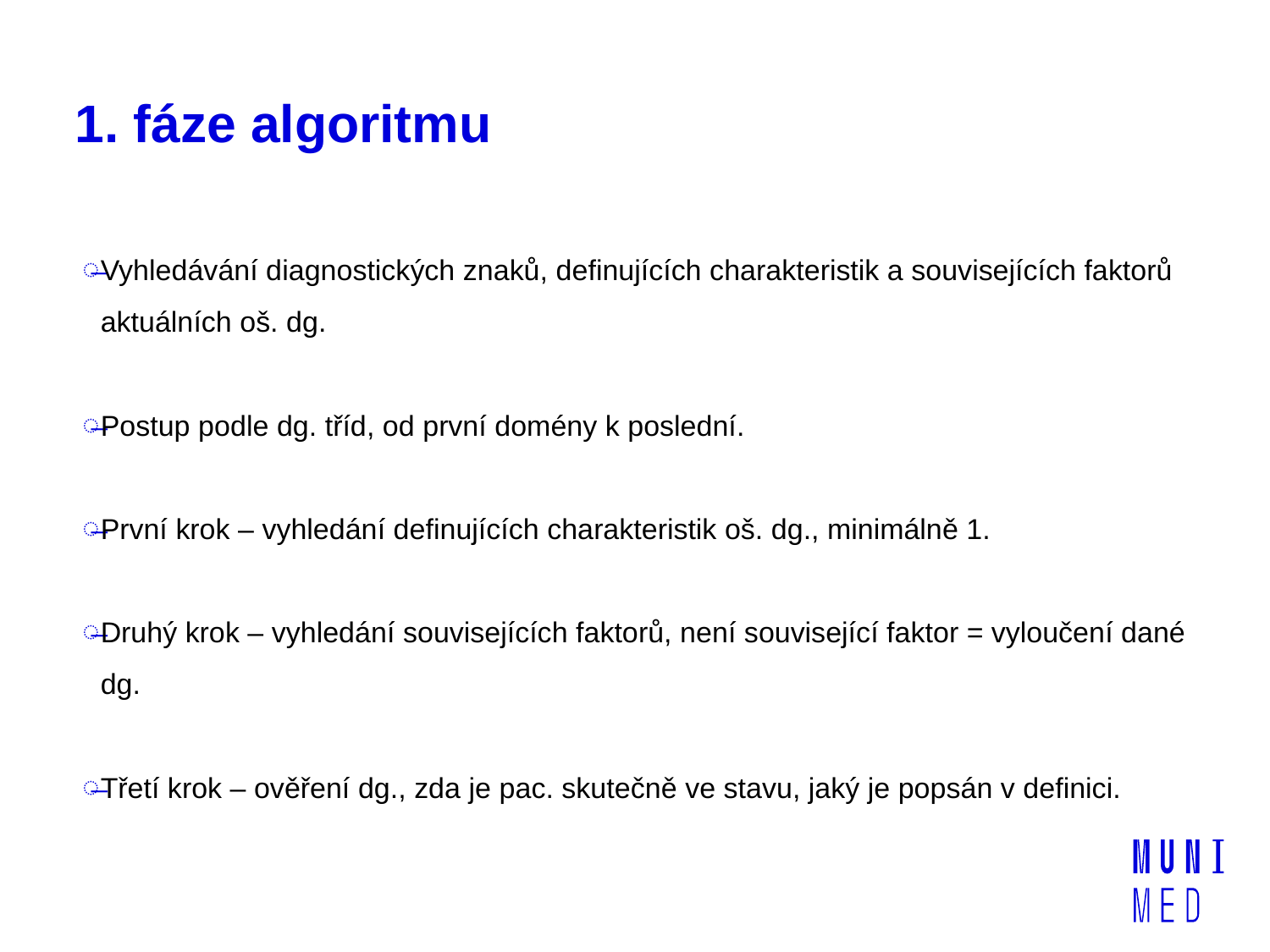

# 1. fáze algoritmu
Vyhledávání diagnostických znaků, definujících charakteristik a souvisejících faktorů aktuálních oš. dg.

Postup podle dg. tříd, od první domény k poslední.

První krok – vyhledání definujících charakteristik oš. dg., minimálně 1.

Druhý krok – vyhledání souvisejících faktorů, není související faktor = vyloučení dané dg.

Třetí krok – ověření dg., zda je pac. skutečně ve stavu, jaký je popsán v definici.